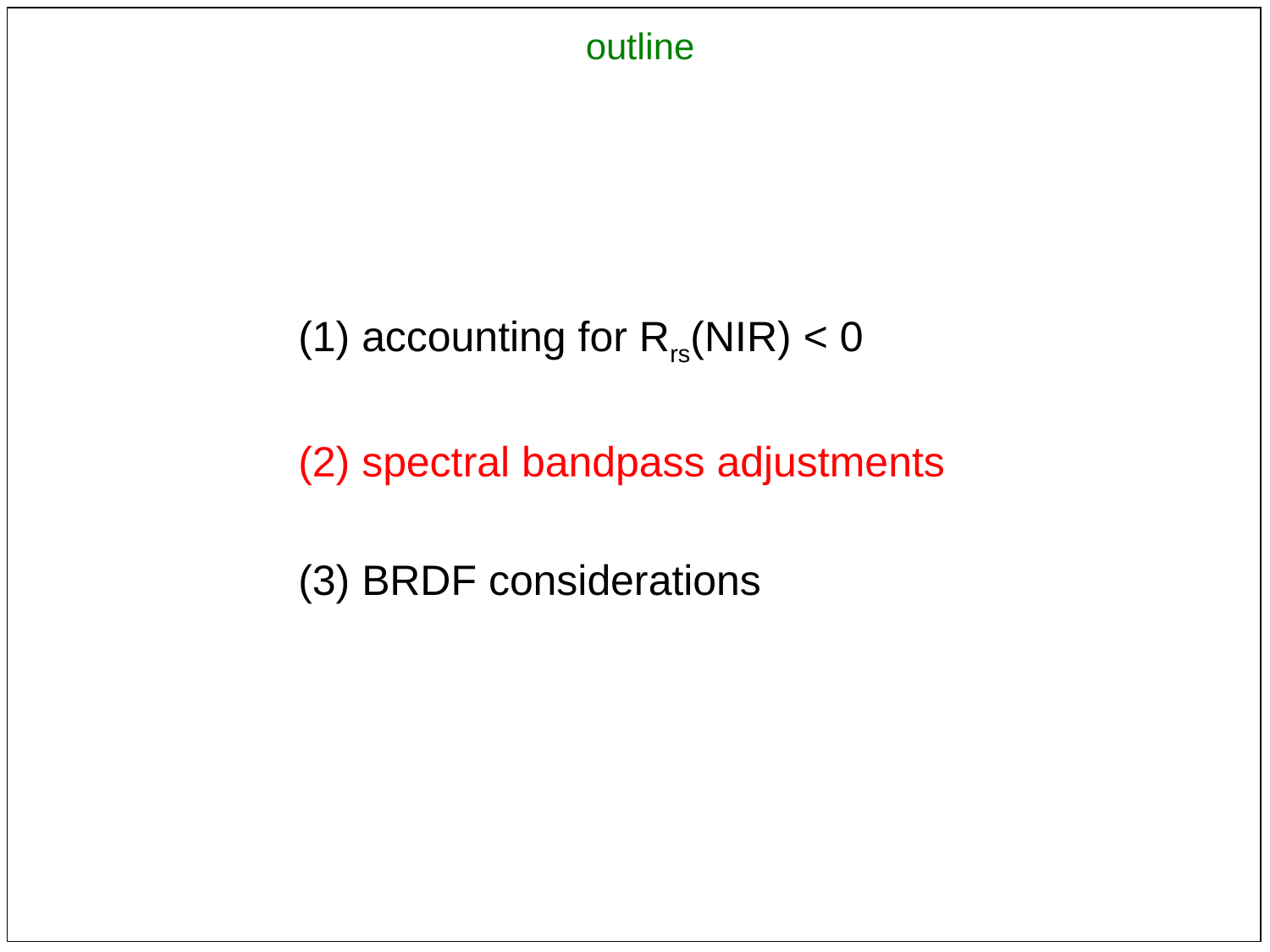

outline
accounting for Rrs(NIR) < 0

spectral bandpass adjustments

BRDF considerations